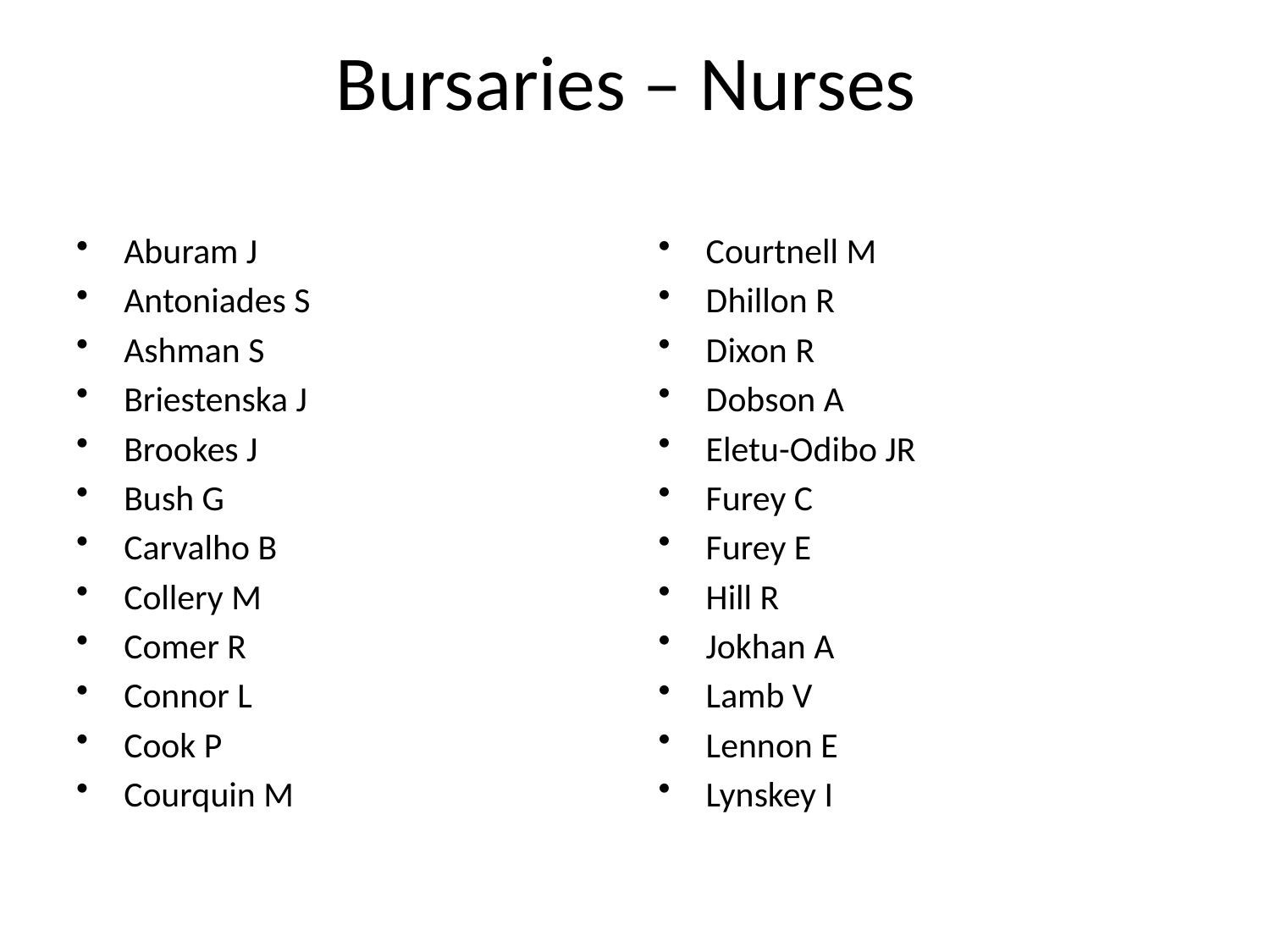

# Bursaries – Nurses
Aburam J
Antoniades S
Ashman S
Briestenska J
Brookes J
Bush G
Carvalho B
Collery M
Comer R
Connor L
Cook P
Courquin M

Courtnell M
Dhillon R
Dixon R
Dobson A
Eletu-Odibo JR
Furey C
Furey E
Hill R
Jokhan A
Lamb V
Lennon E
Lynskey I